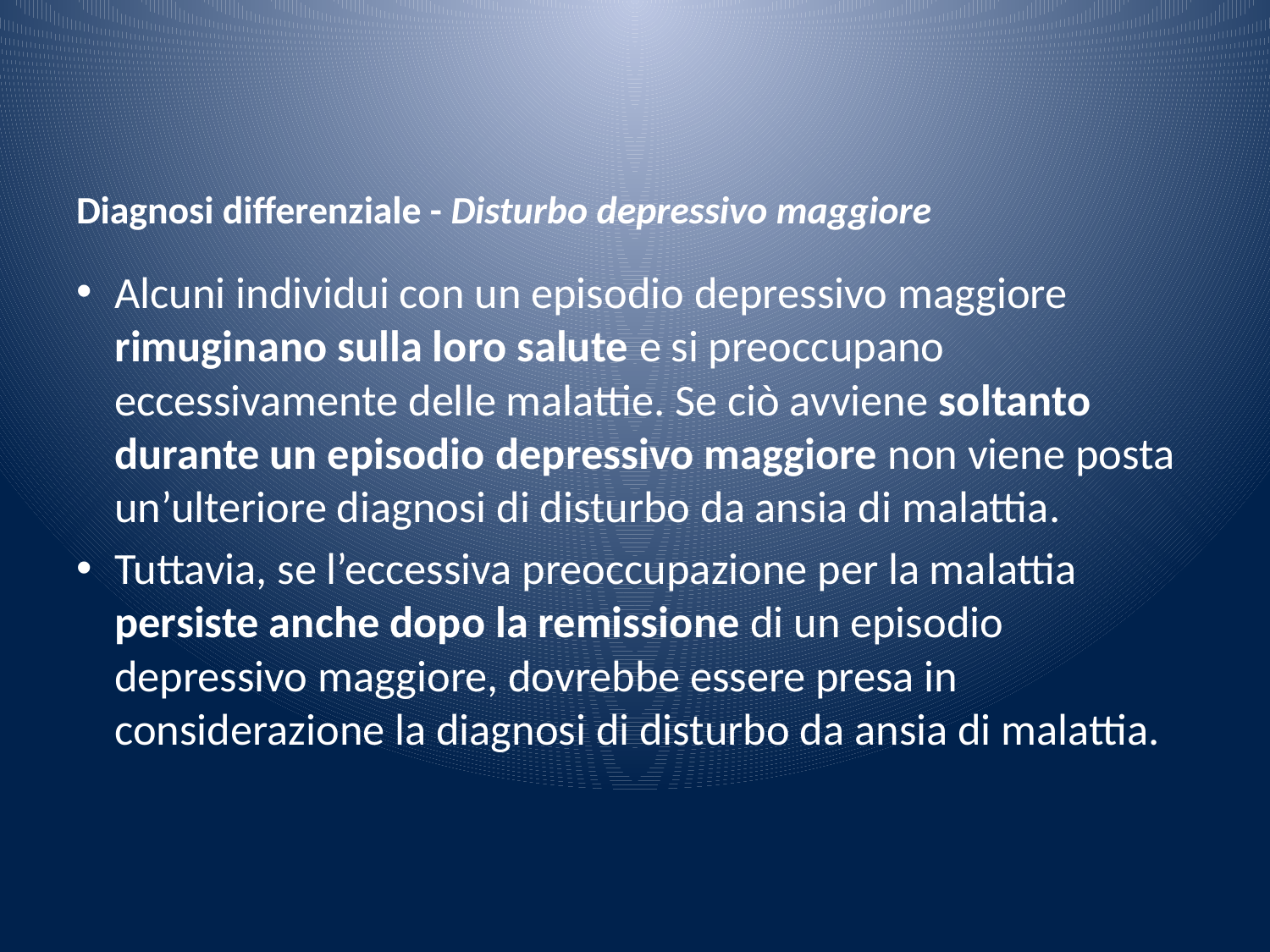

# Diagnosi differenziale - Disturbo depressivo maggiore
Alcuni individui con un episodio depressivo maggiore rimuginano sulla loro salute e si preoccupano eccessivamente delle malattie. Se ciò avviene soltanto durante un episodio depressivo maggiore non viene posta un’ulteriore diagnosi di disturbo da ansia di malattia.
Tuttavia, se l’eccessiva preoccupazione per la malattia persiste anche dopo la remissione di un episodio depressivo maggiore, dovrebbe essere presa in considerazione la diagnosi di disturbo da ansia di malattia.